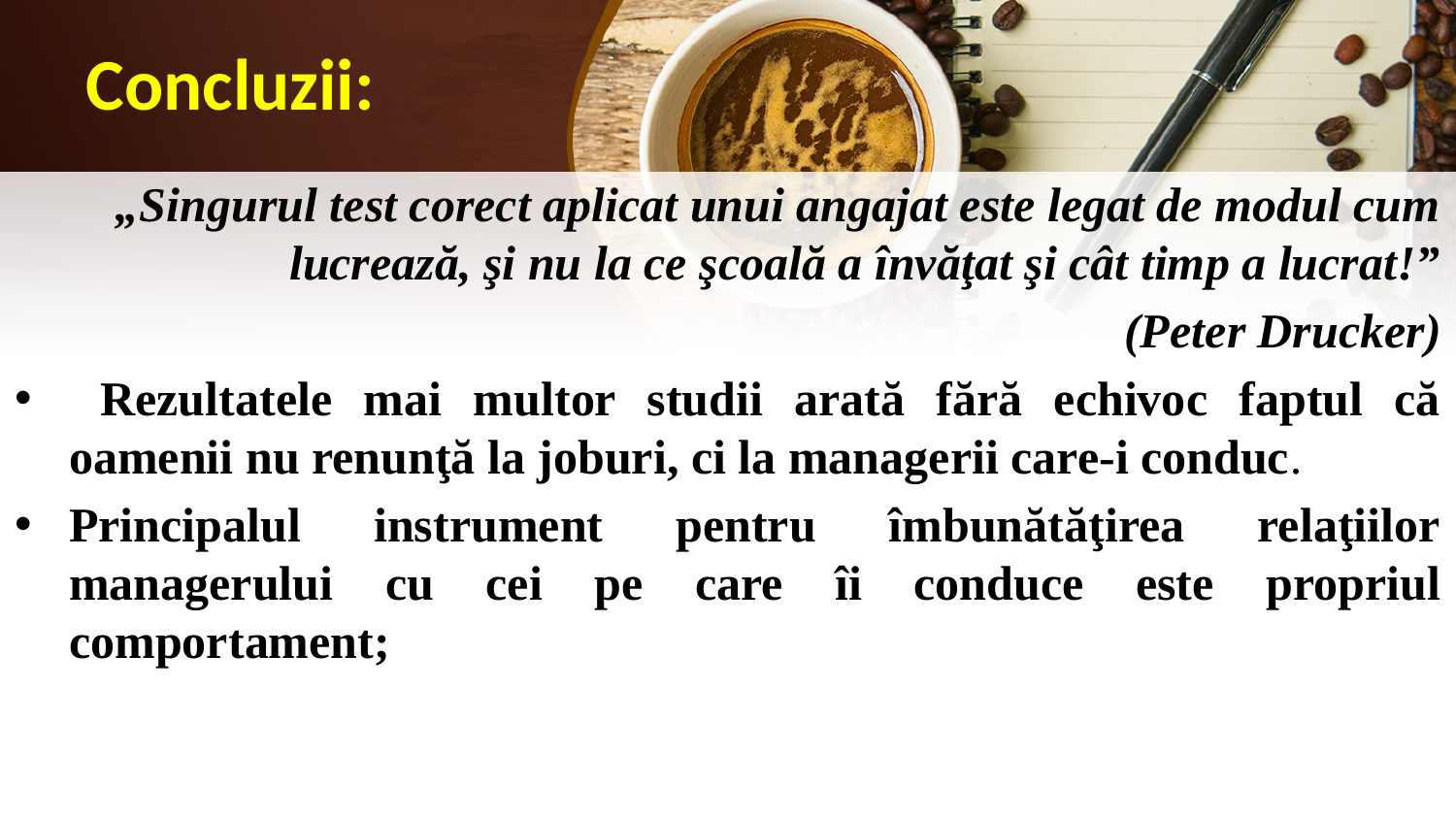

# Concluzii:
„Singurul test corect aplicat unui angajat este legat de modul cum lucrează, şi nu la ce şcoală a învăţat şi cât timp a lucrat!”
(Peter Drucker)
 Rezultatele mai multor studii arată fără echivoc faptul că oamenii nu renunţă la joburi, ci la managerii care-i conduc.
Principalul instrument pentru îmbunătăţirea relaţiilor managerului cu cei pe care îi conduce este propriul comportament;